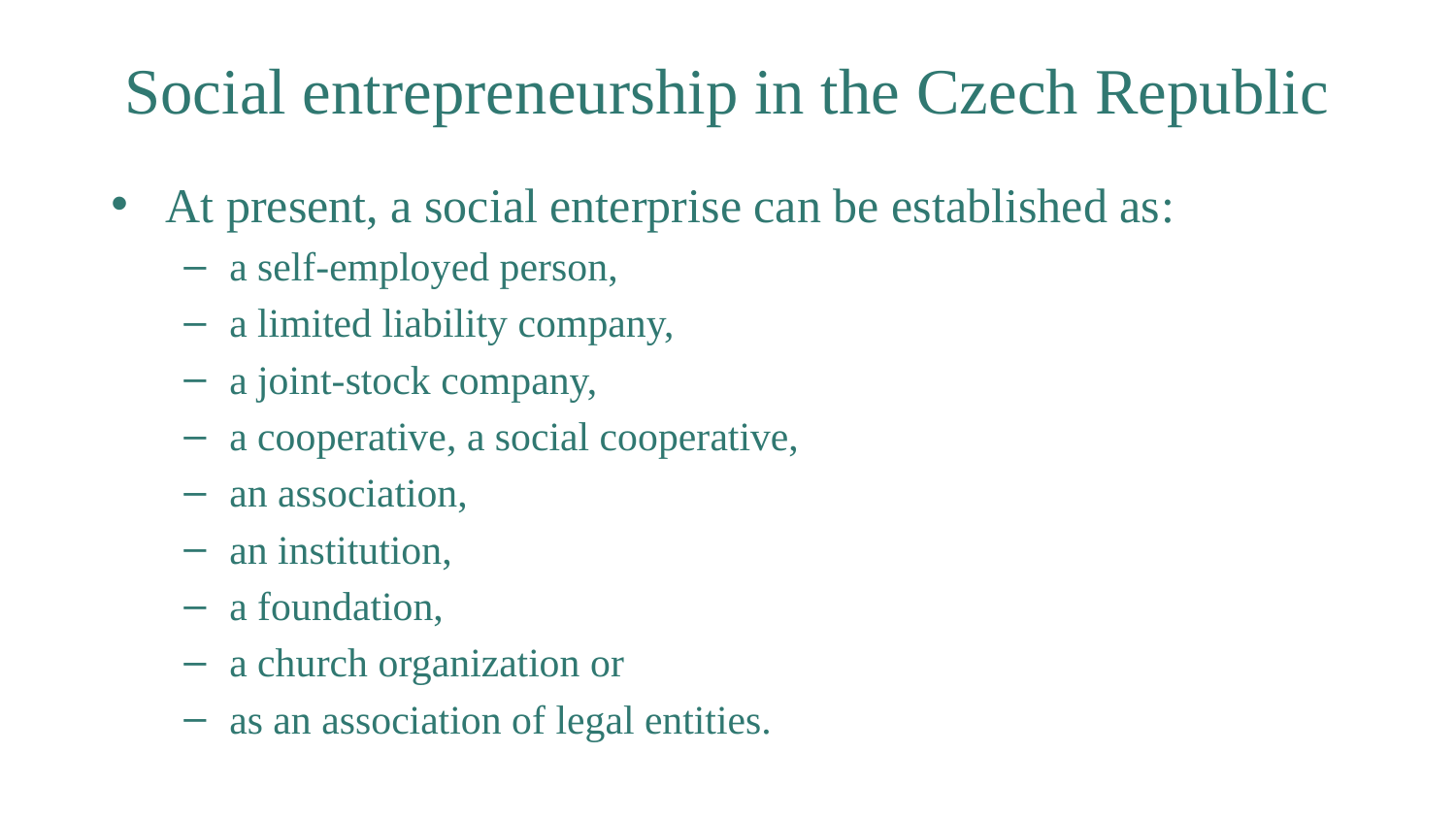

# Social entrepreneurship in the Czech Republic
At present, a social enterprise can be established as:
a self-employed person,
a limited liability company,
a joint-stock company,
a cooperative, a social cooperative,
an association,
an institution,
a foundation,
a church organization or
as an association of legal entities.